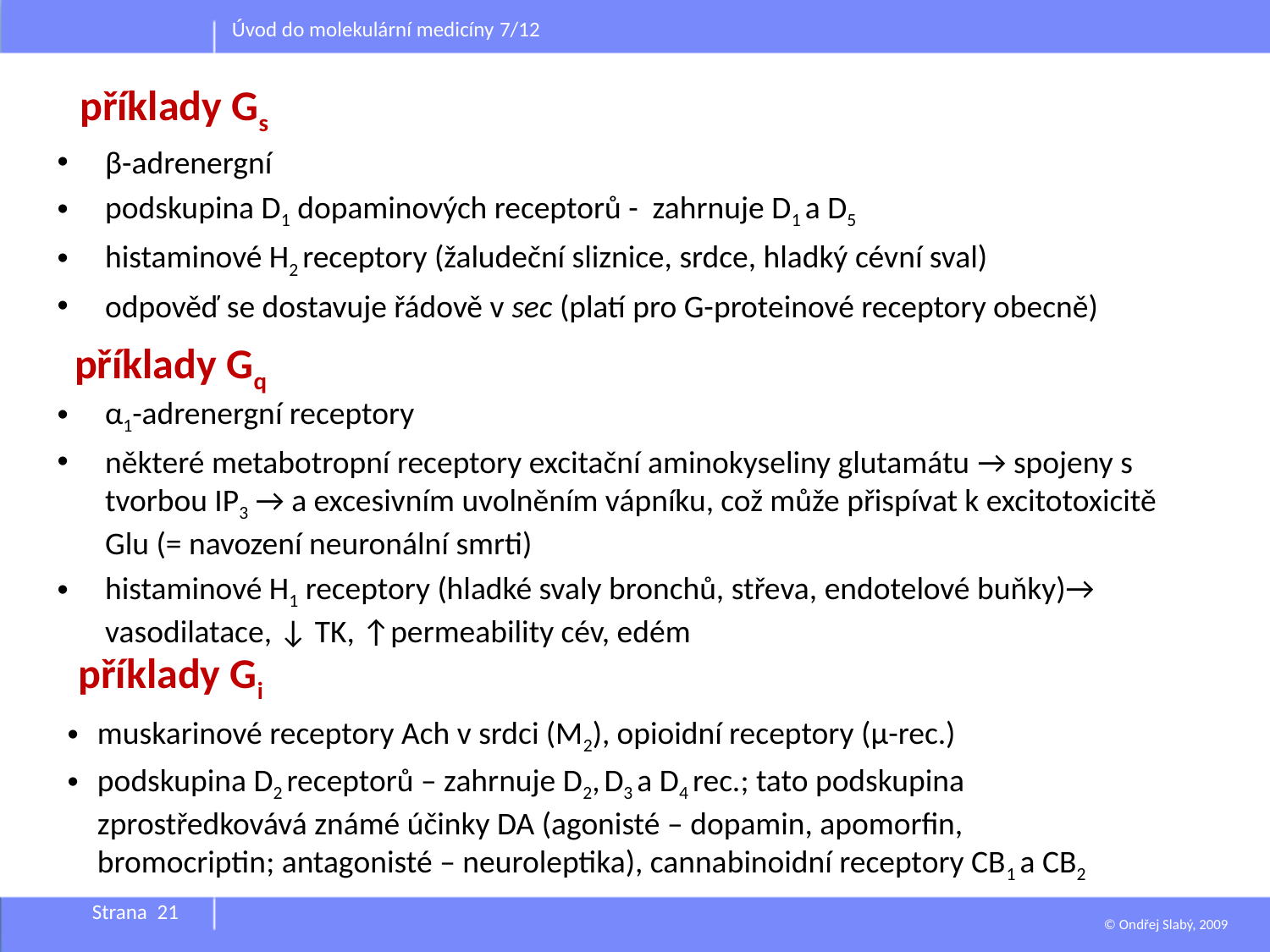

Úvod do molekulární medicíny 7/12
# příklady Gs
β-adrenergní
podskupina D1 dopaminových receptorů -  zahrnuje D1 a D5
histaminové H2 receptory (žaludeční sliznice, srdce, hladký cévní sval)
odpověď se dostavuje řádově v sec (platí pro G-proteinové receptory obecně)
příklady Gq
α1-adrenergní receptory
některé metabotropní receptory excitační aminokyseliny glutamátu → spojeny s tvorbou IP3 → a excesivním uvolněním vápníku, což může přispívat k excitotoxicitě Glu (= navození neuronální smrti)
histaminové H1 receptory (hladké svaly bronchů, střeva, endotelové buňky)→ vasodilatace, ↓ TK, ↑permeability cév, edém
příklady Gi
muskarinové receptory Ach v srdci (M2), opioidní receptory (μ-rec.)
podskupina D2 receptorů – zahrnuje D2, D3 a D4 rec.; tato podskupina zprostředkovává známé účinky DA (agonisté – dopamin, apomorfin, bromocriptin; antagonisté – neuroleptika), cannabinoidní receptory CB1 a CB2
Strana  21
© Ondřej Slabý, 2009